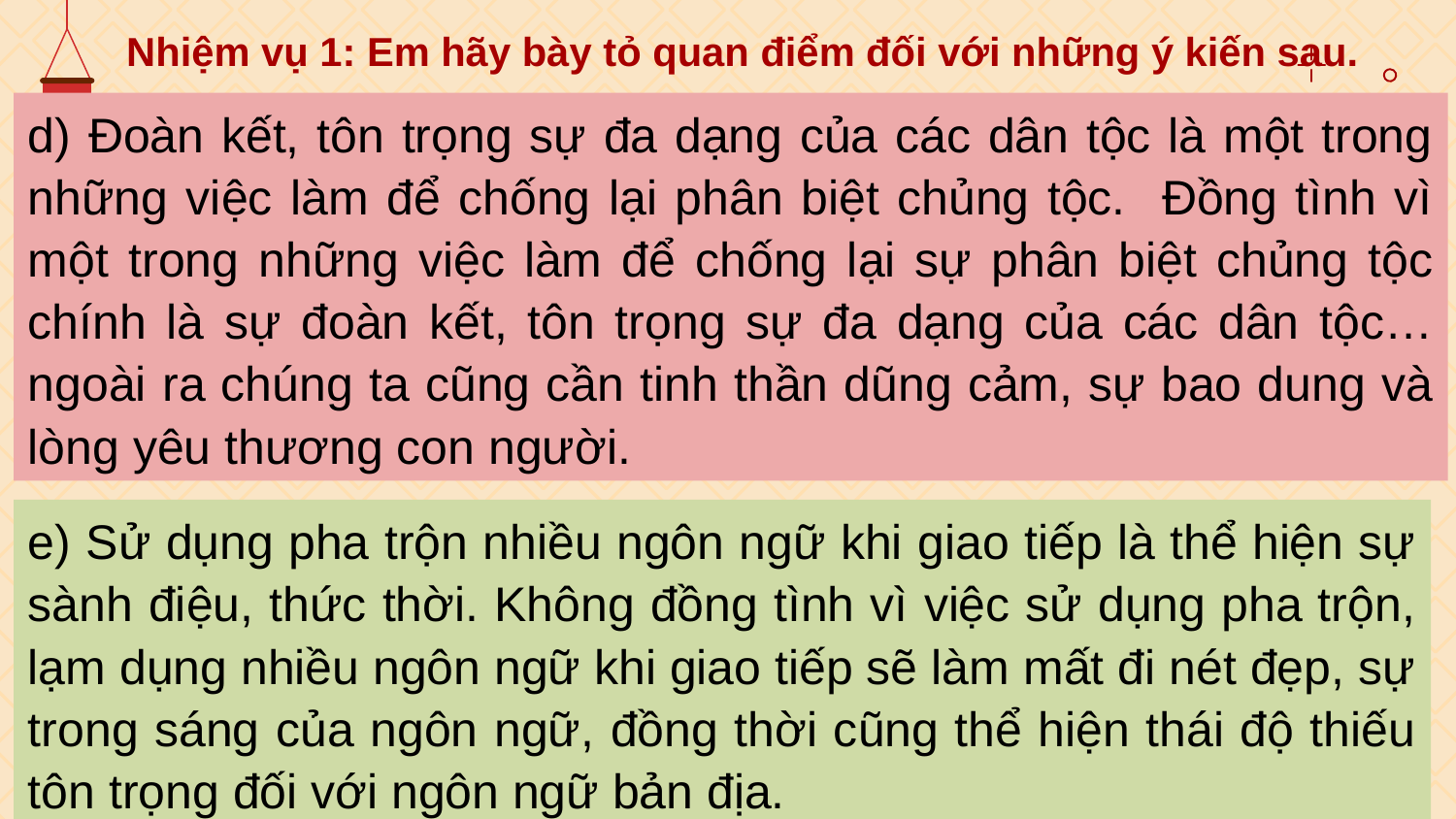

Nhiệm vụ 1: Em hãy bày tỏ quan điểm đối với những ý kiến sau.
d) Đoàn kết, tôn trọng sự đa dạng của các dân tộc là một trong những việc làm để chống lại phân biệt chủng tộc.  Đồng tình vì một trong những việc làm để chống lại sự phân biệt chủng tộc chính là sự đoàn kết, tôn trọng sự đa dạng của các dân tộc…ngoài ra chúng ta cũng cần tinh thần dũng cảm, sự bao dung và lòng yêu thương con người.

e) Sử dụng pha trộn nhiều ngôn ngữ khi giao tiếp là thể hiện sự sành điệu, thức thời. Không đồng tình vì việc sử dụng pha trộn, lạm dụng nhiều ngôn ngữ khi giao tiếp sẽ làm mất đi nét đẹp, sự trong sáng của ngôn ngữ, đồng thời cũng thể hiện thái độ thiếu tôn trọng đối với ngôn ngữ bản địa.